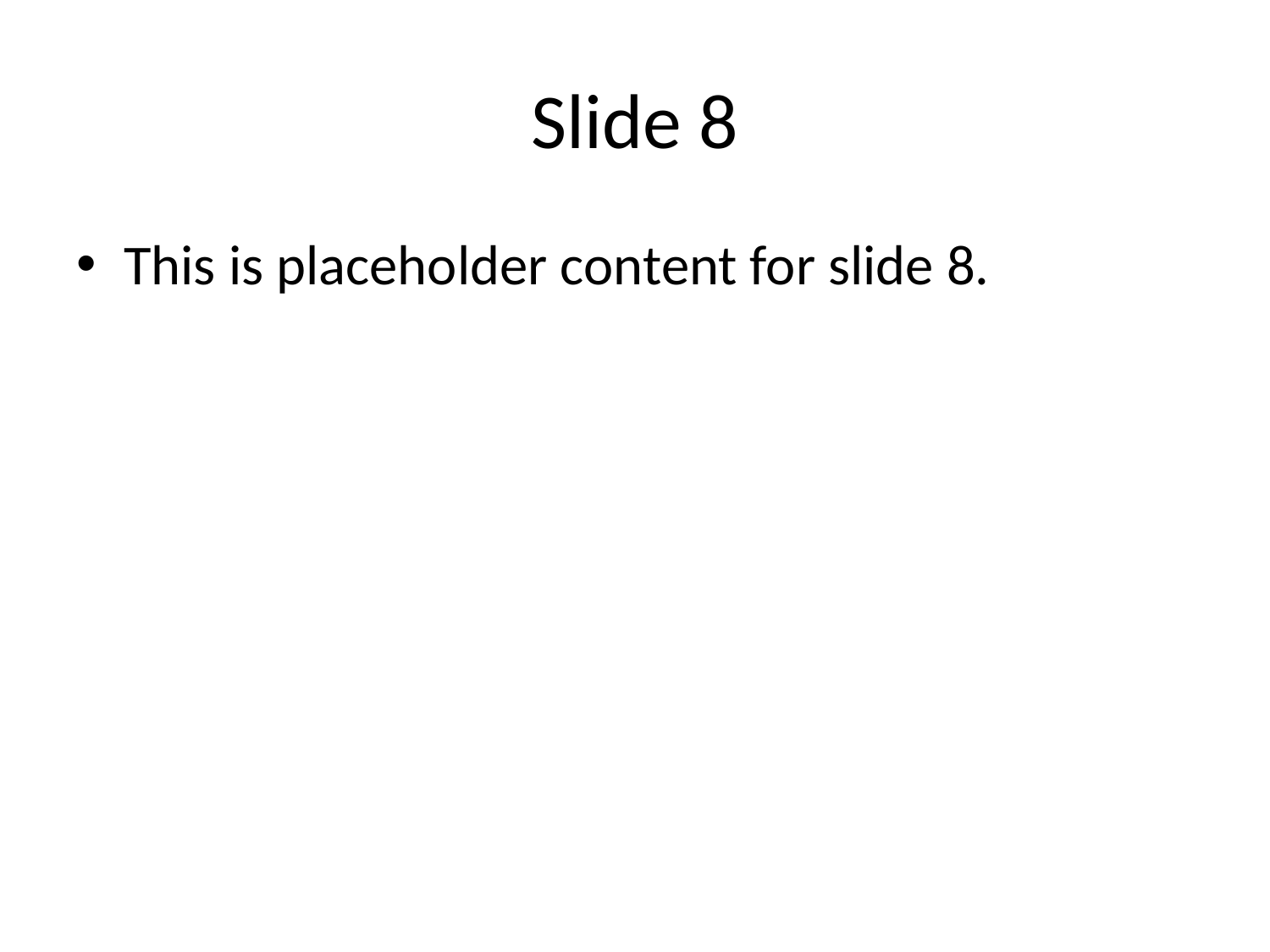

# Slide 8
This is placeholder content for slide 8.